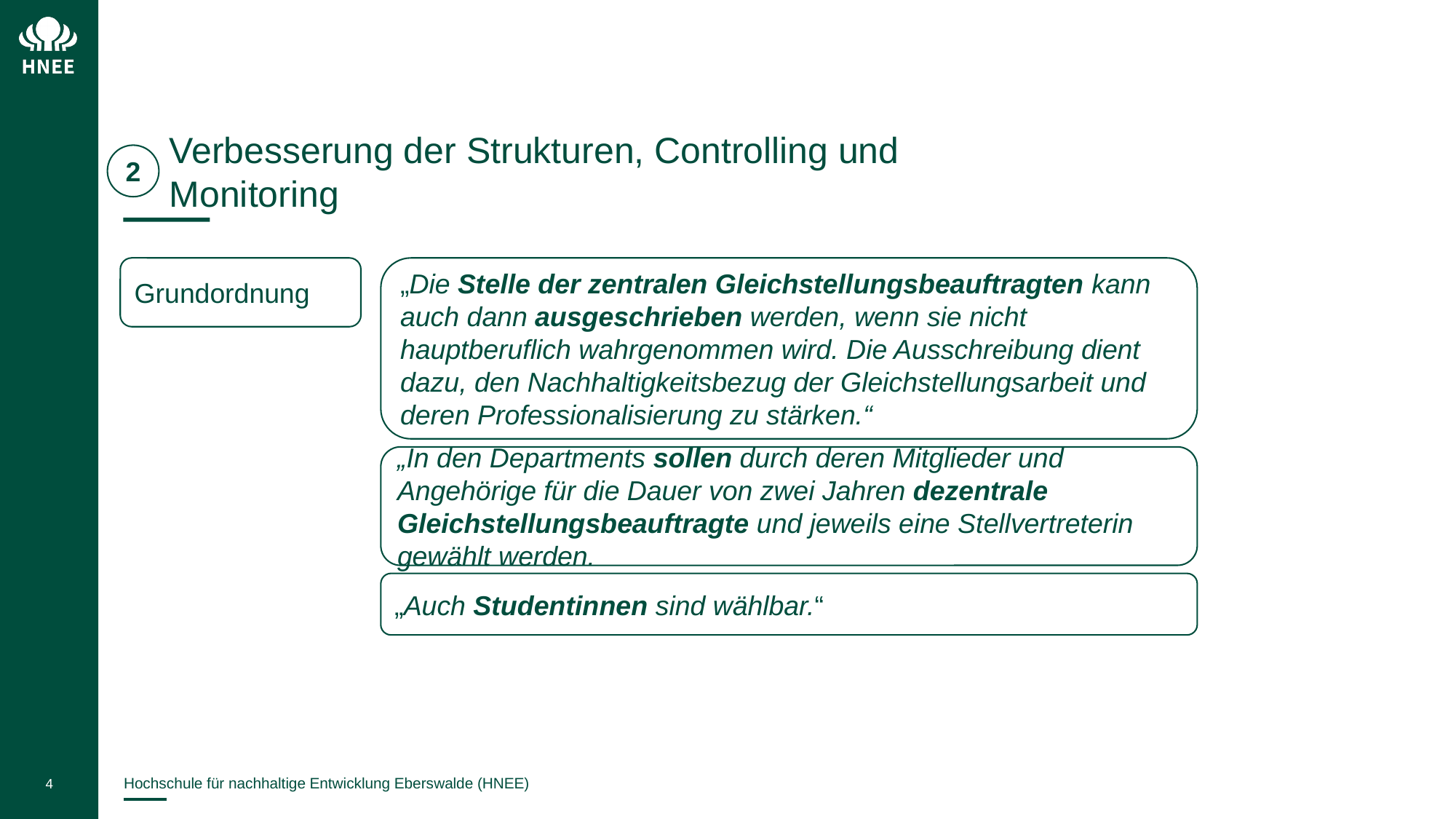

Verbesserung der Strukturen, Controlling und Monitoring
2
Grundordnung
„Die Stelle der zentralen Gleichstellungsbeauftragten kann auch dann ausgeschrieben werden, wenn sie nicht hauptberuflich wahrgenommen wird. Die Ausschreibung dient dazu, den Nachhaltigkeitsbezug der Gleichstellungsarbeit und deren Professionalisierung zu stärken.“
„In den Departments sollen durch deren Mitglieder und Angehörige für die Dauer von zwei Jahren dezentrale Gleichstellungsbeauftragte und jeweils eine Stellvertreterin gewählt werden.
„Auch Studentinnen sind wählbar.“